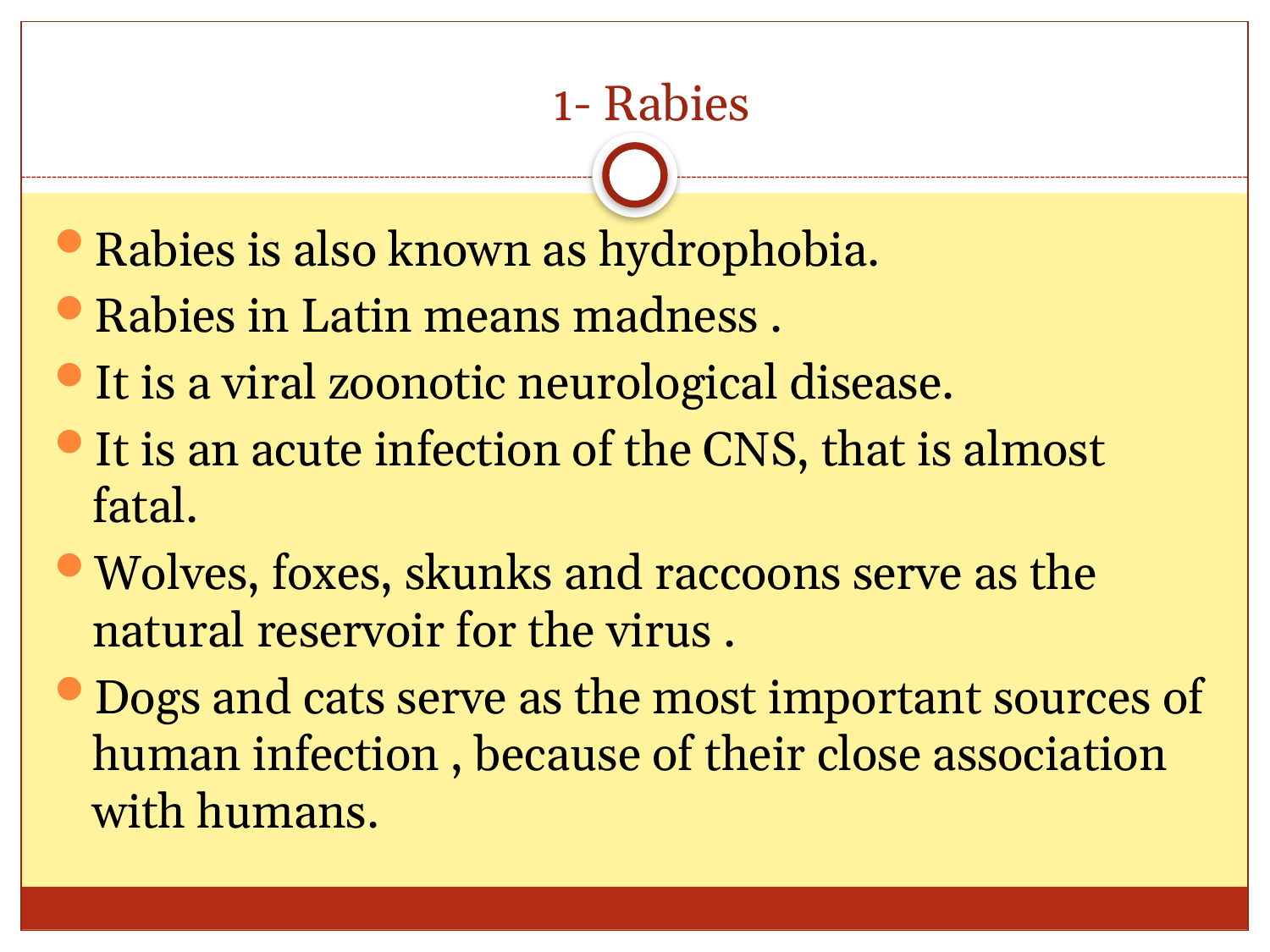

# 1- Rabies
Rabies is also known as hydrophobia.
Rabies in Latin means madness .
It is a viral zoonotic neurological disease.
It is an acute infection of the CNS, that is almost fatal.
Wolves, foxes, skunks and raccoons serve as the natural reservoir for the virus .
Dogs and cats serve as the most important sources of human infection , because of their close association with humans.